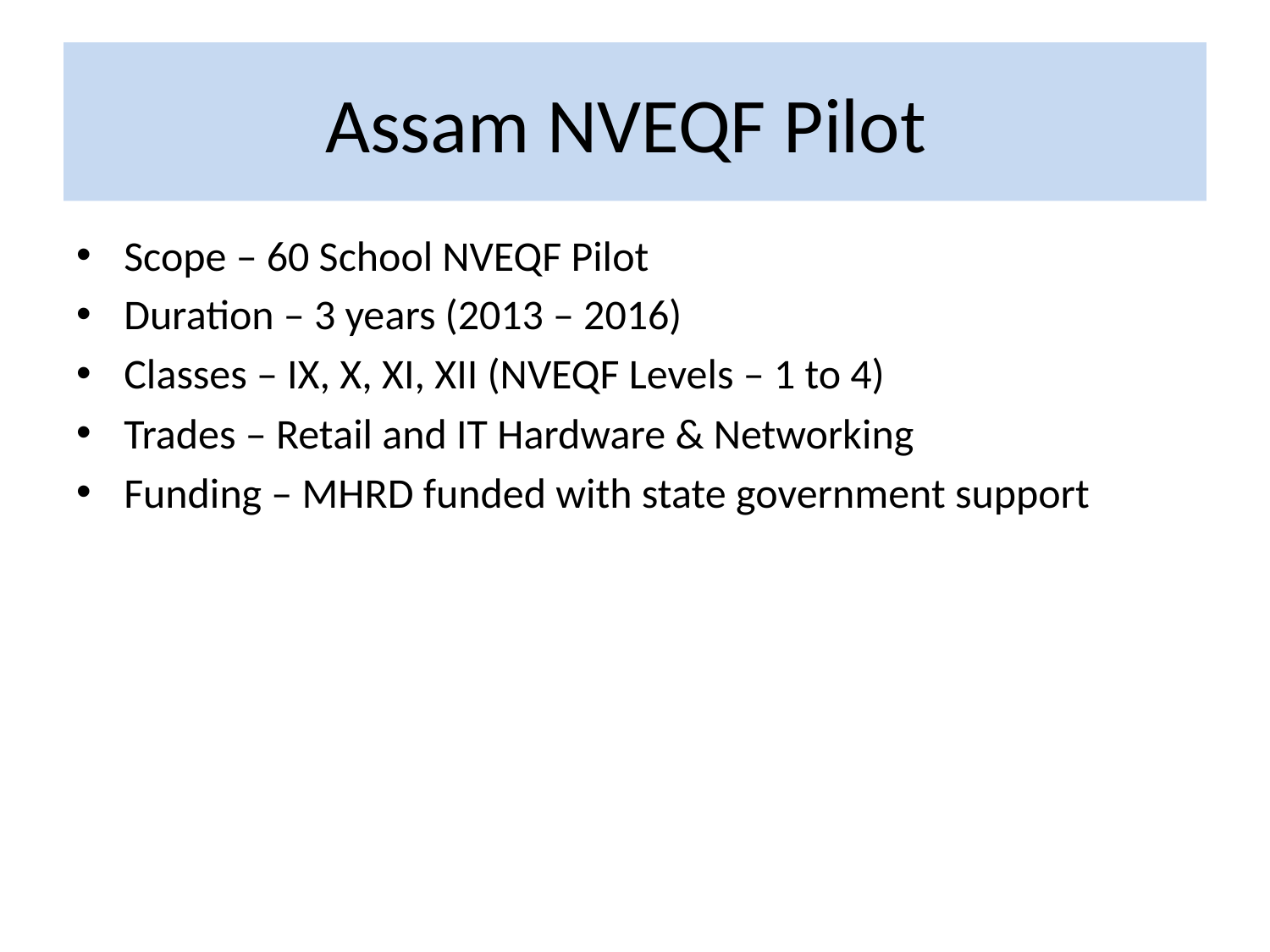

# Assam NVEQF Pilot
Scope – 60 School NVEQF Pilot
Duration – 3 years (2013 – 2016)
Classes – IX, X, XI, XII (NVEQF Levels – 1 to 4)
Trades – Retail and IT Hardware & Networking
Funding – MHRD funded with state government support